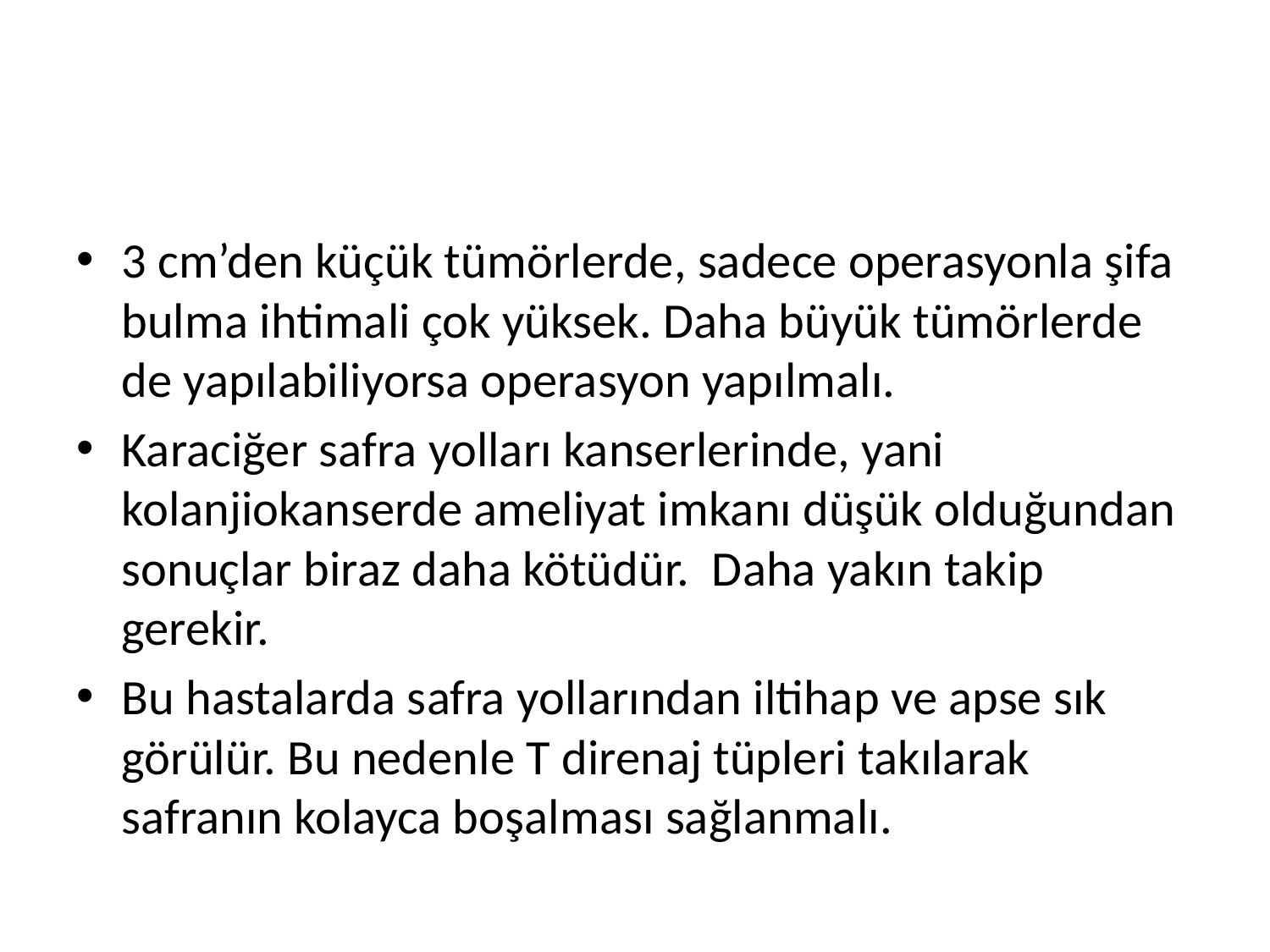

#
3 cm’den küçük tümörlerde, sadece operasyonla şifa bulma ihtimali çok yüksek. Daha büyük tümörlerde de yapılabiliyorsa operasyon yapılmalı.
Karaciğer safra yolları kanserlerinde, yani kolanjiokanserde ameliyat imkanı düşük olduğundan sonuçlar biraz daha kötüdür.  Daha yakın takip gerekir.
Bu hastalarda safra yollarından iltihap ve apse sık görülür. Bu nedenle T direnaj tüpleri takılarak safranın kolayca boşalması sağlanmalı.